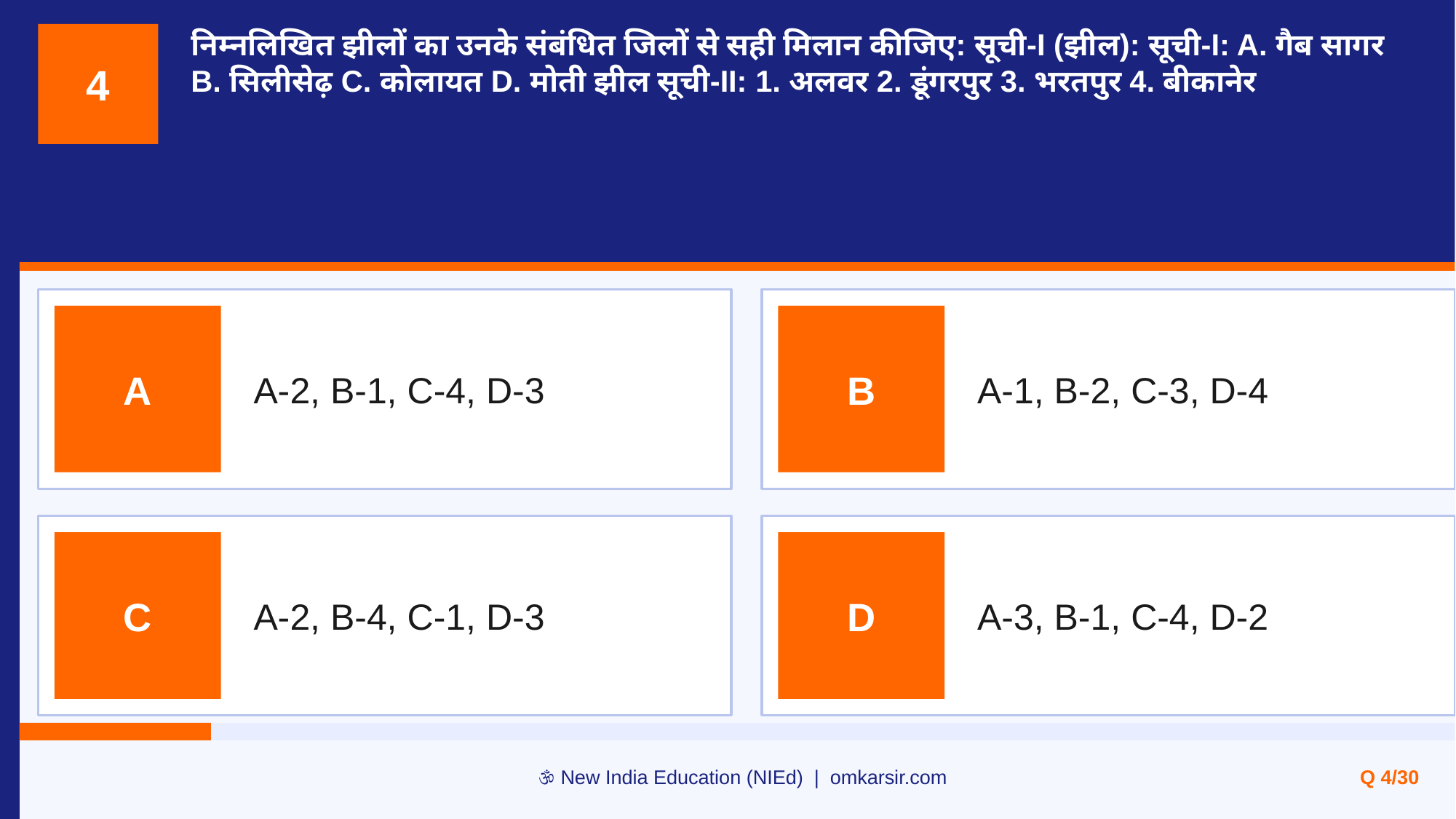

निम्नलिखित झीलों का उनके संबंधित जिलों से सही मिलान कीजिए: सूची-I (झील): सूची-I: A. गैब सागर B. सिलीसेढ़ C. कोलायत D. मोती झील सूची-II: 1. अलवर 2. डूंगरपुर 3. भरतपुर 4. बीकानेर
4

A-2, B-1, C-4, D-3
A-1, B-2, C-3, D-4
A
B

A-2, B-4, C-1, D-3
A-3, B-1, C-4, D-2
C
D

🕉️ New India Education (NIEd)  |  omkarsir.com
Q 4/30